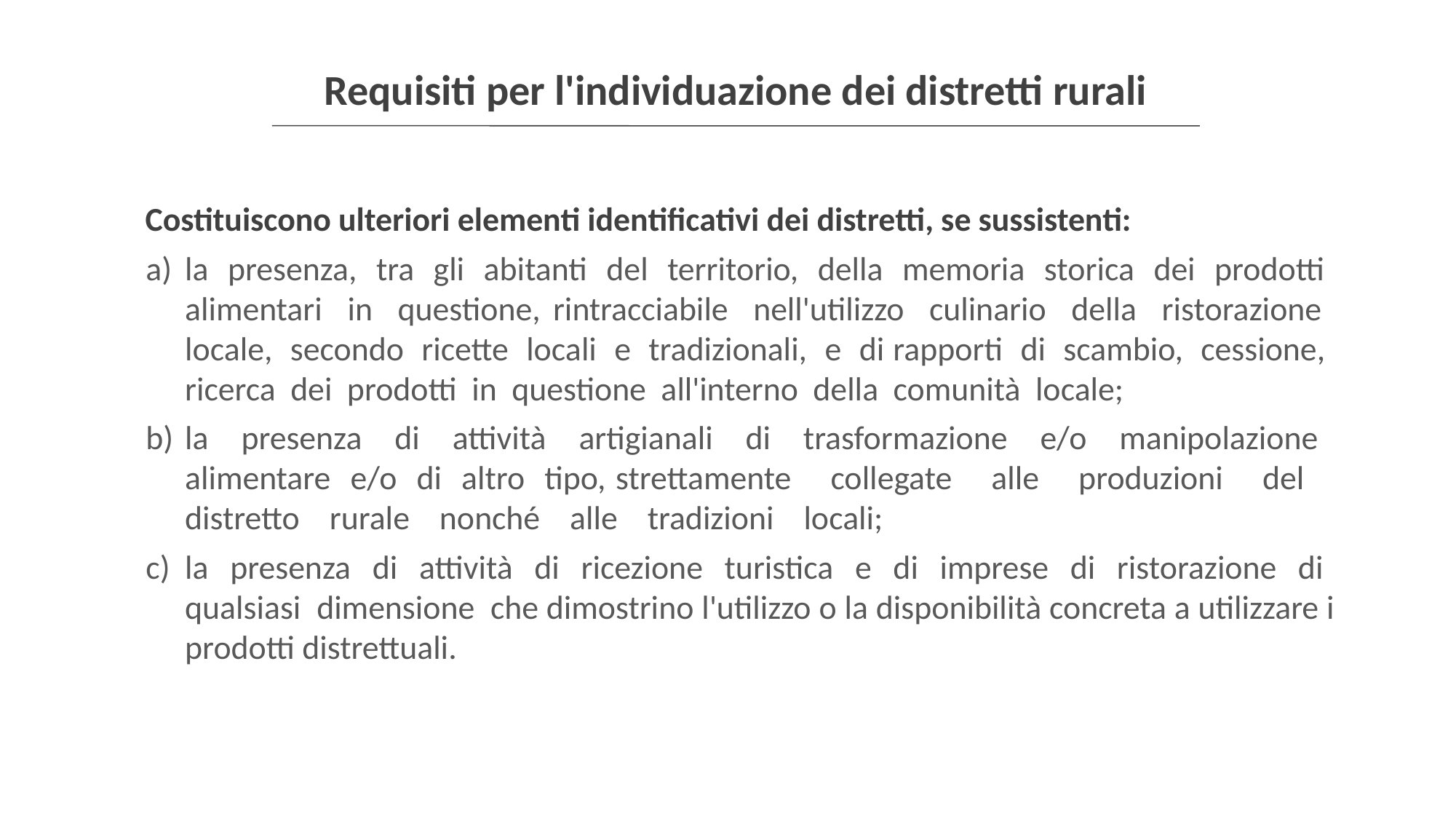

Requisiti per l'individuazione dei distretti rurali

Costituiscono ulteriori elementi identificativi dei distretti, se sussistenti:
la  presenza,  tra  gli  abitanti  del  territorio,  della  memoria  storica  dei  prodotti  alimentari  in  questione, rintracciabile  nell'utilizzo  culinario  della  ristorazione  locale,  secondo  ricette  locali  e  tradizionali,  e  di rapporti  di  scambio,  cessione,  ricerca  dei  prodotti  in  questione  all'interno  della  comunità  locale;
la  presenza  di  attività  artigianali  di  trasformazione  e/o  manipolazione  alimentare  e/o  di  altro  tipo, strettamente    collegate    alle    produzioni    del    distretto    rurale    nonché    alle    tradizioni    locali;
la  presenza  di  attività  di  ricezione  turistica  e  di  imprese  di  ristorazione  di  qualsiasi  dimensione  che dimostrino l'utilizzo o la disponibilità concreta a utilizzare i prodotti distrettuali.